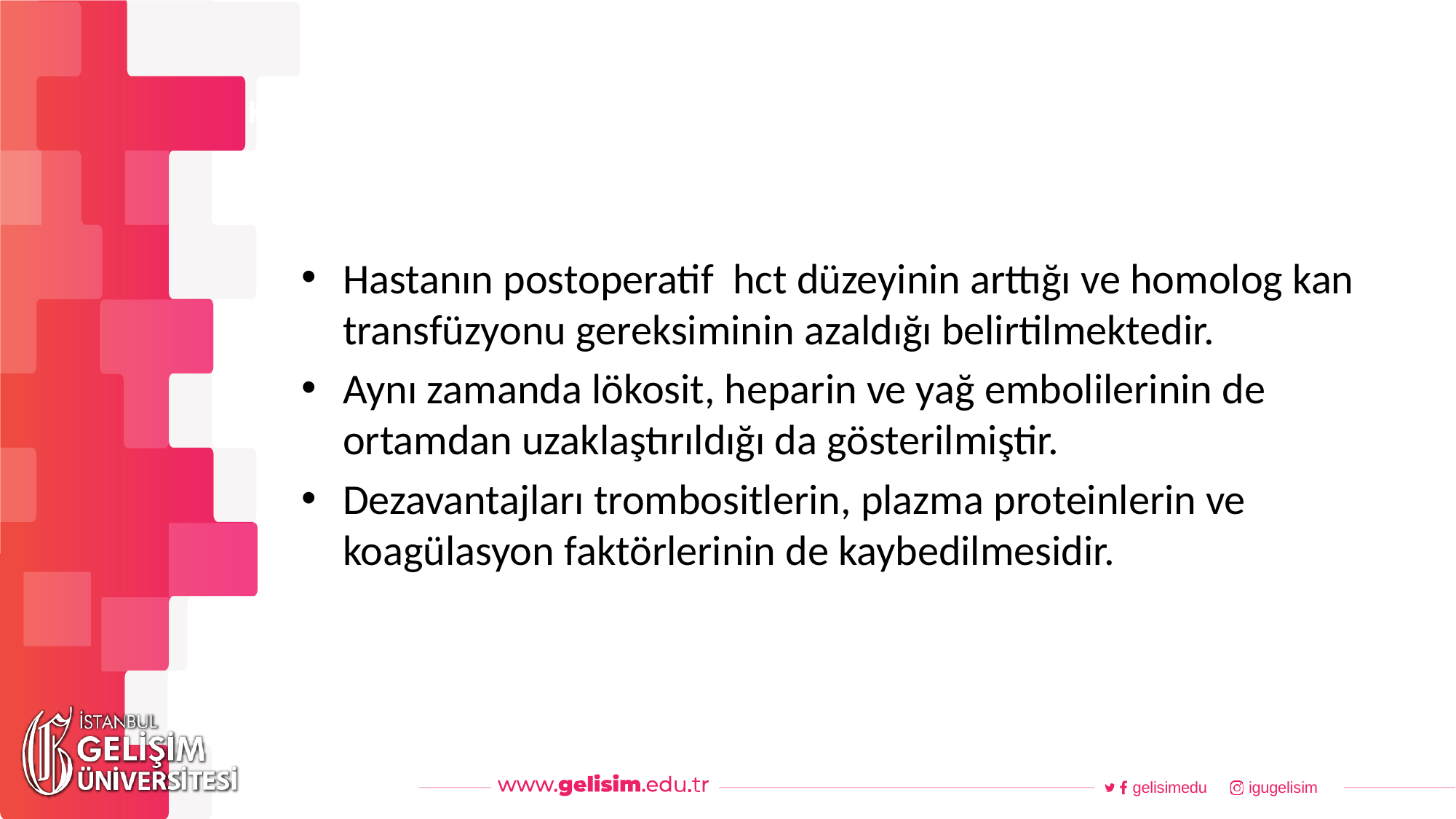

#
Haftalık Akış
Hastanın postoperatif  hct düzeyinin arttığı ve homolog kan transfüzyonu gereksiminin azaldığı belirtilmektedir.
Aynı zamanda lökosit, heparin ve yağ embolilerinin de ortamdan uzaklaştırıldığı da gösterilmiştir.
Dezavantajları trombositlerin, plazma proteinlerin ve koagülasyon faktörlerinin de kaybedilmesidir.

gelisimedu
igugelisim